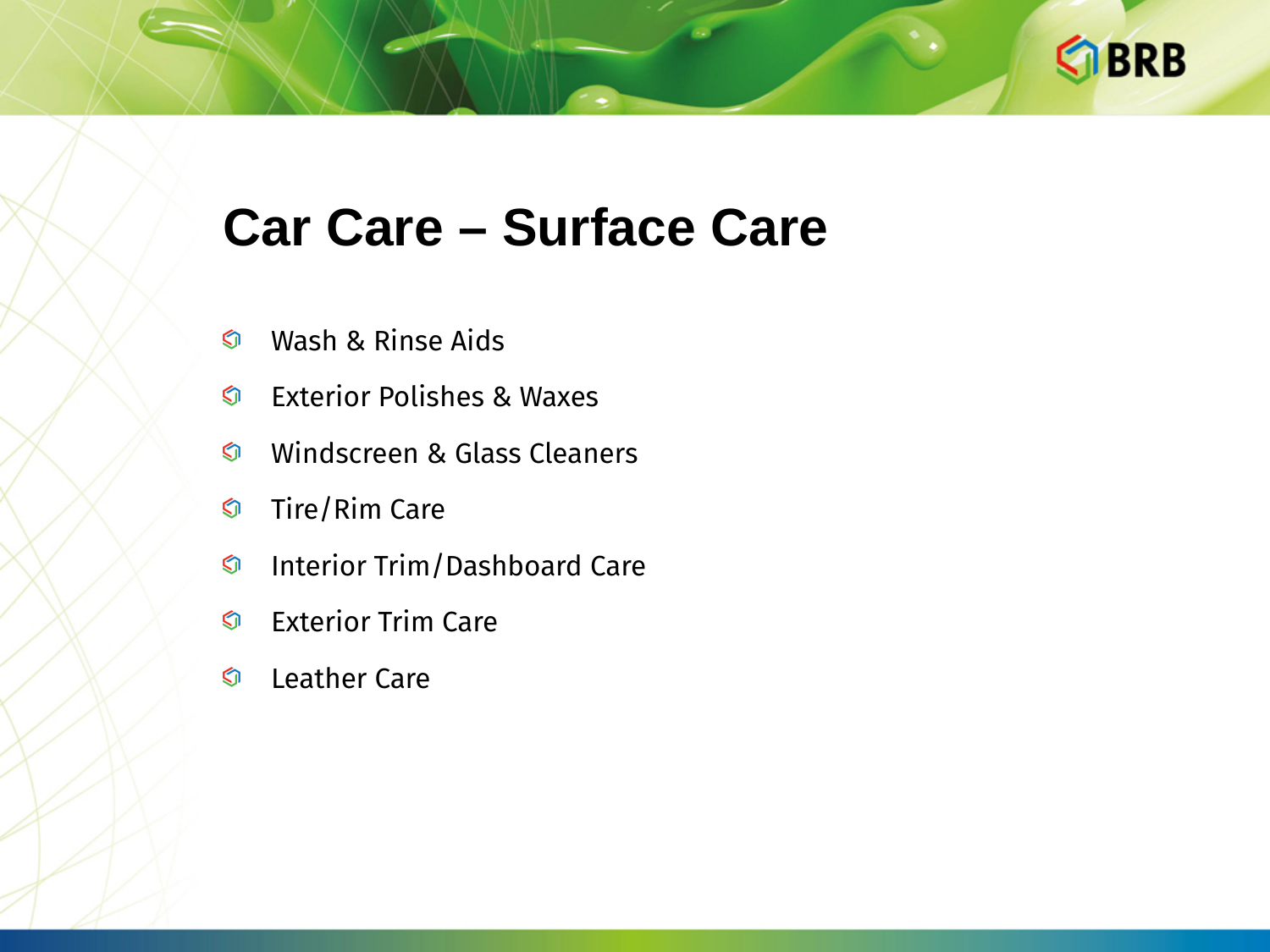

# Car Care – Surface Care
Wash & Rinse Aids
Exterior Polishes & Waxes
Windscreen & Glass Cleaners
Tire/Rim Care
Interior Trim/Dashboard Care
Exterior Trim Care
Leather Care